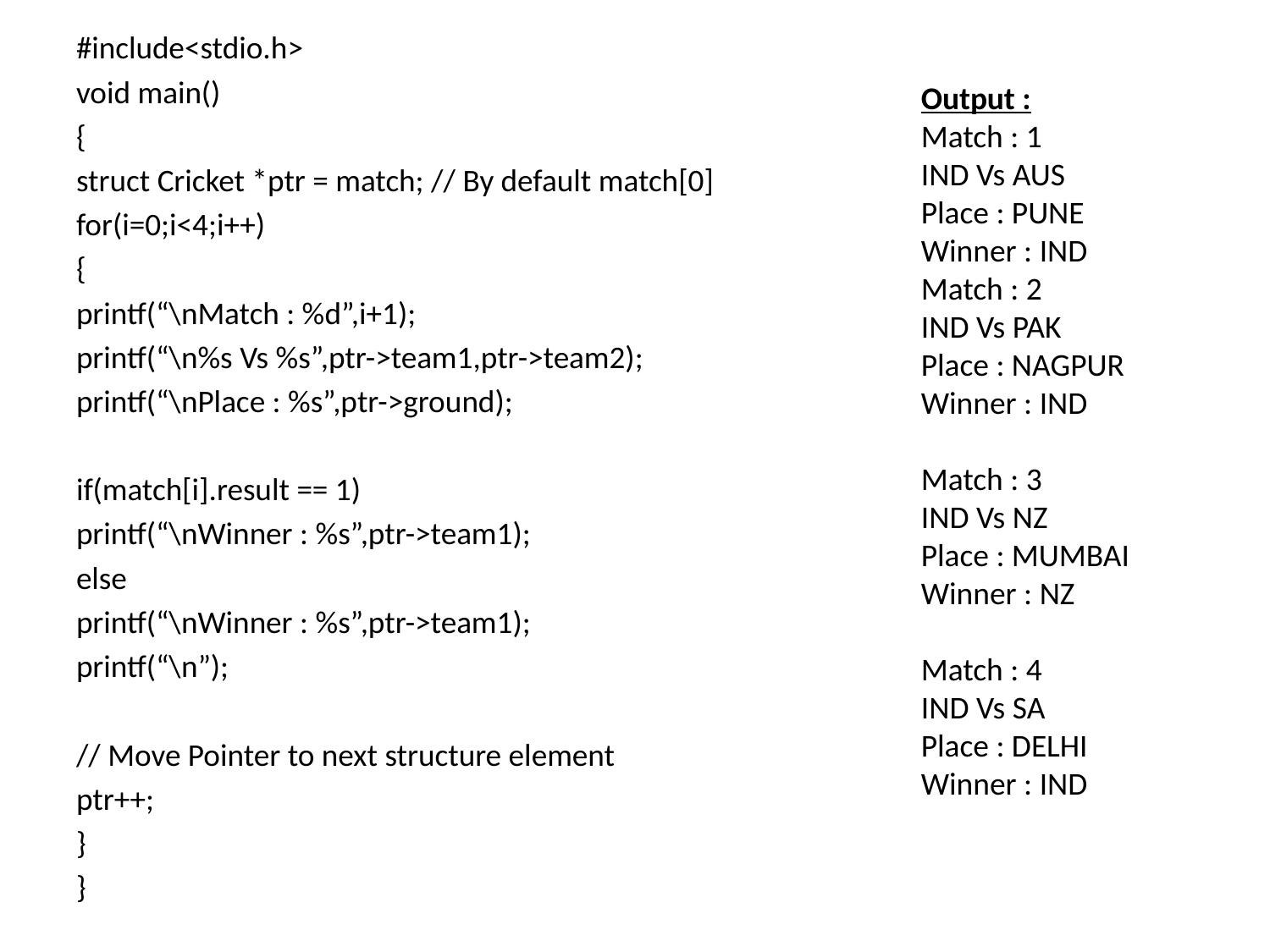

#include<stdio.h>
void main()
{
struct Cricket *ptr = match; // By default match[0]
for(i=0;i<4;i++)
{
printf(“\nMatch : %d”,i+1);
printf(“\n%s Vs %s”,ptr->team1,ptr->team2);
printf(“\nPlace : %s”,ptr->ground);

if(match[i].result == 1)
printf(“\nWinner : %s”,ptr->team1);
else
printf(“\nWinner : %s”,ptr->team1);
printf(“\n”);

// Move Pointer to next structure element
ptr++;
}
}
Output :
Match : 1
IND Vs AUS
Place : PUNE
Winner : IND
Match : 2
IND Vs PAK
Place : NAGPUR
Winner : IND

Match : 3
IND Vs NZ
Place : MUMBAI
Winner : NZ

Match : 4
IND Vs SA
Place : DELHI
Winner : IND